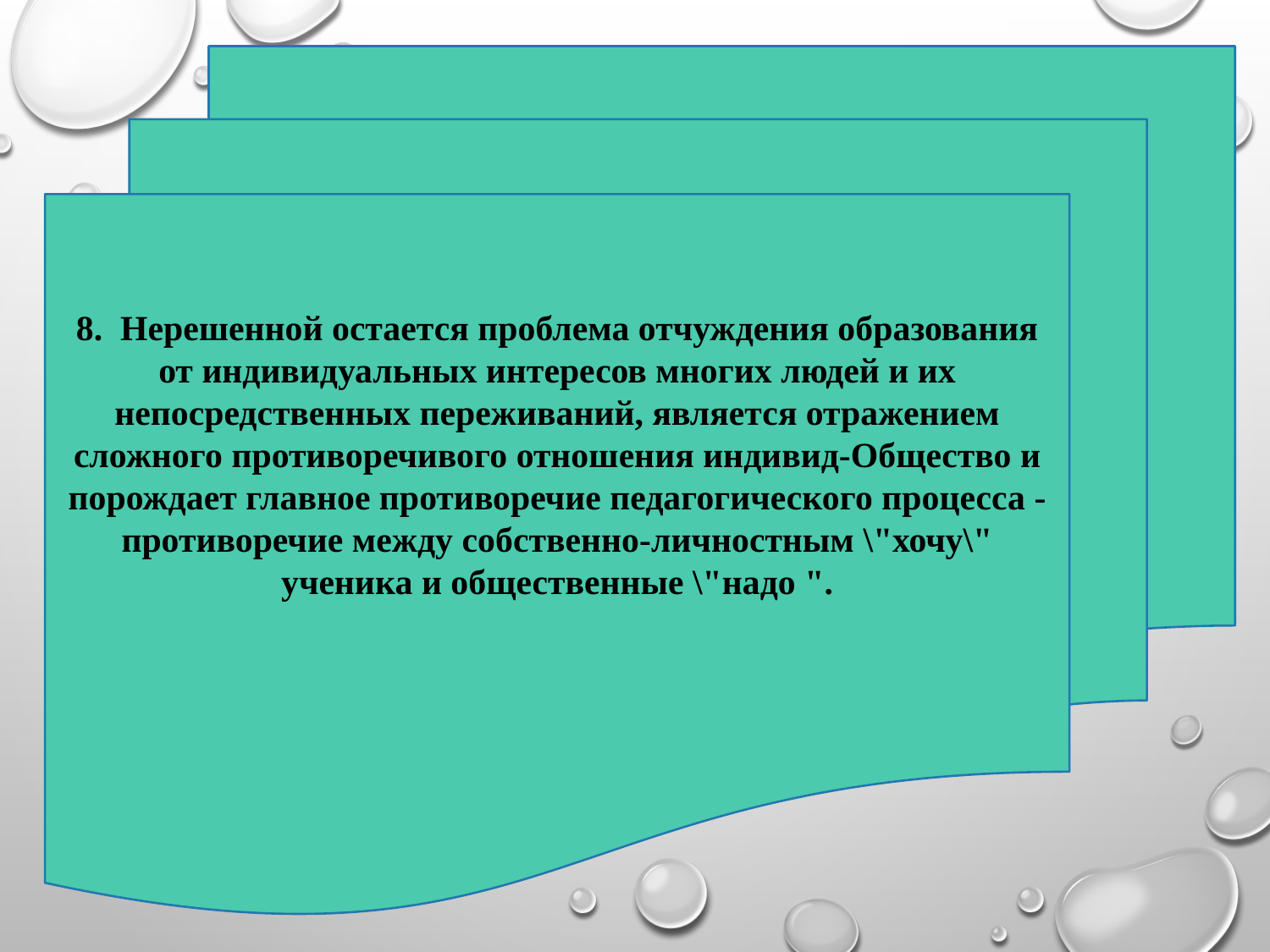

8.  Нерешенной остается проблема отчуждения образования от индивидуальных интересов многих людей и их непосредственных переживаний, является отражением сложного противоречивого отношения индивид-Общество и порождает главное противоречие педагогического процесса - противоречие между собственно-личностным \"хочу\" ученика и общественные \"надо ".